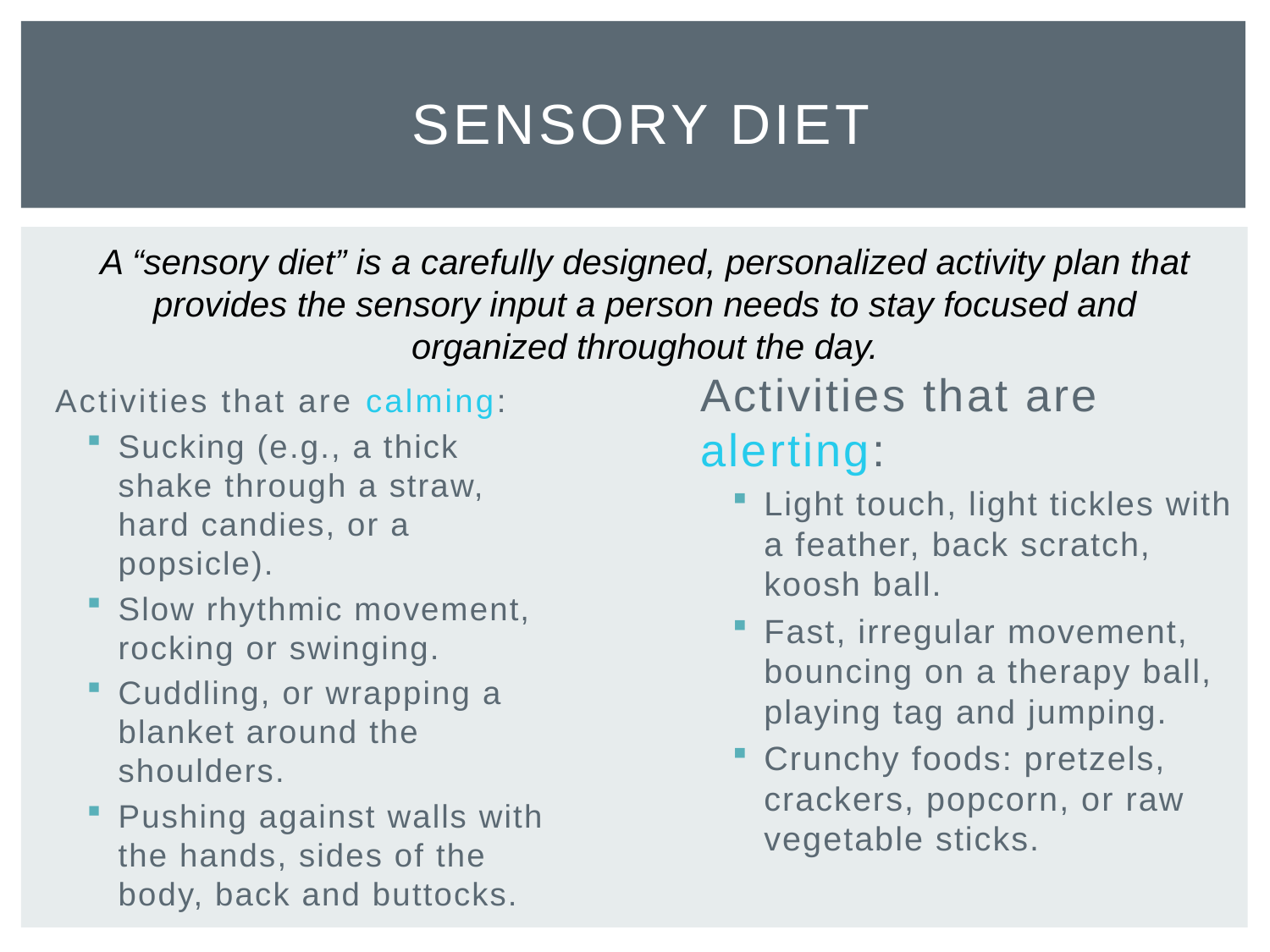

# Sensory Diet
A “sensory diet” is a carefully designed, personalized activity plan that provides the sensory input a person needs to stay focused and organized throughout the day.
Activities that are alerting:
Light touch, light tickles with a feather, back scratch, koosh ball.
Fast, irregular movement, bouncing on a therapy ball, playing tag and jumping.
Crunchy foods: pretzels, crackers, popcorn, or raw vegetable sticks.
Activities that are calming:
Sucking (e.g., a thick shake through a straw, hard candies, or a popsicle).
Slow rhythmic movement, rocking or swinging.
Cuddling, or wrapping a blanket around the shoulders.
Pushing against walls with the hands, sides of the body, back and buttocks.